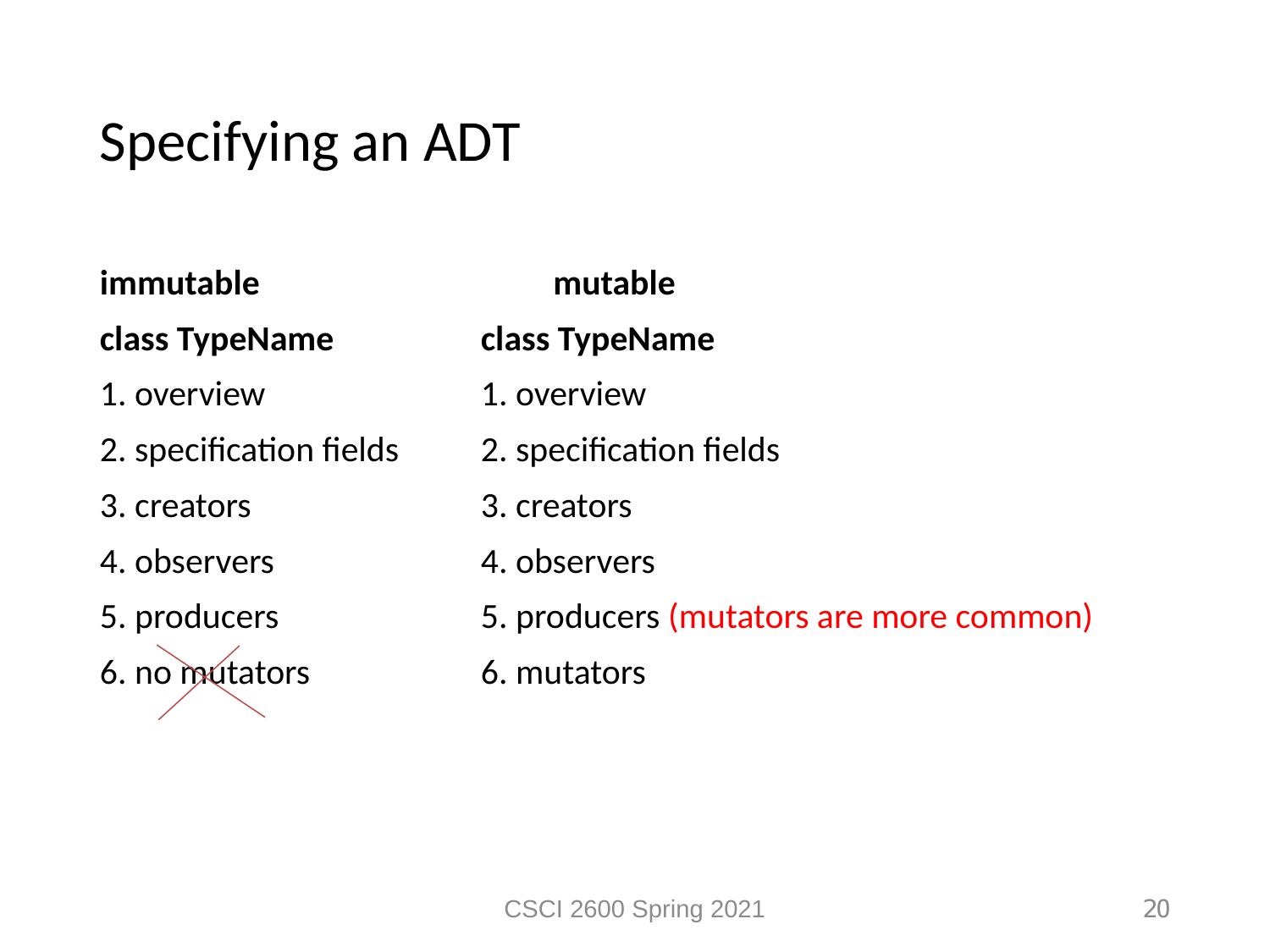

Specifying an ADT
immutable		         mutable
class TypeName           	class TypeName
1. overview                    	1. overview
2. specification fields   	2. specification fields
3. creators		3. creators
4. observers		4. observers
5. producers		5. producers (mutators are more common)
6. no mutators	         	6. mutators

CSCI 2600 Spring 2021
20